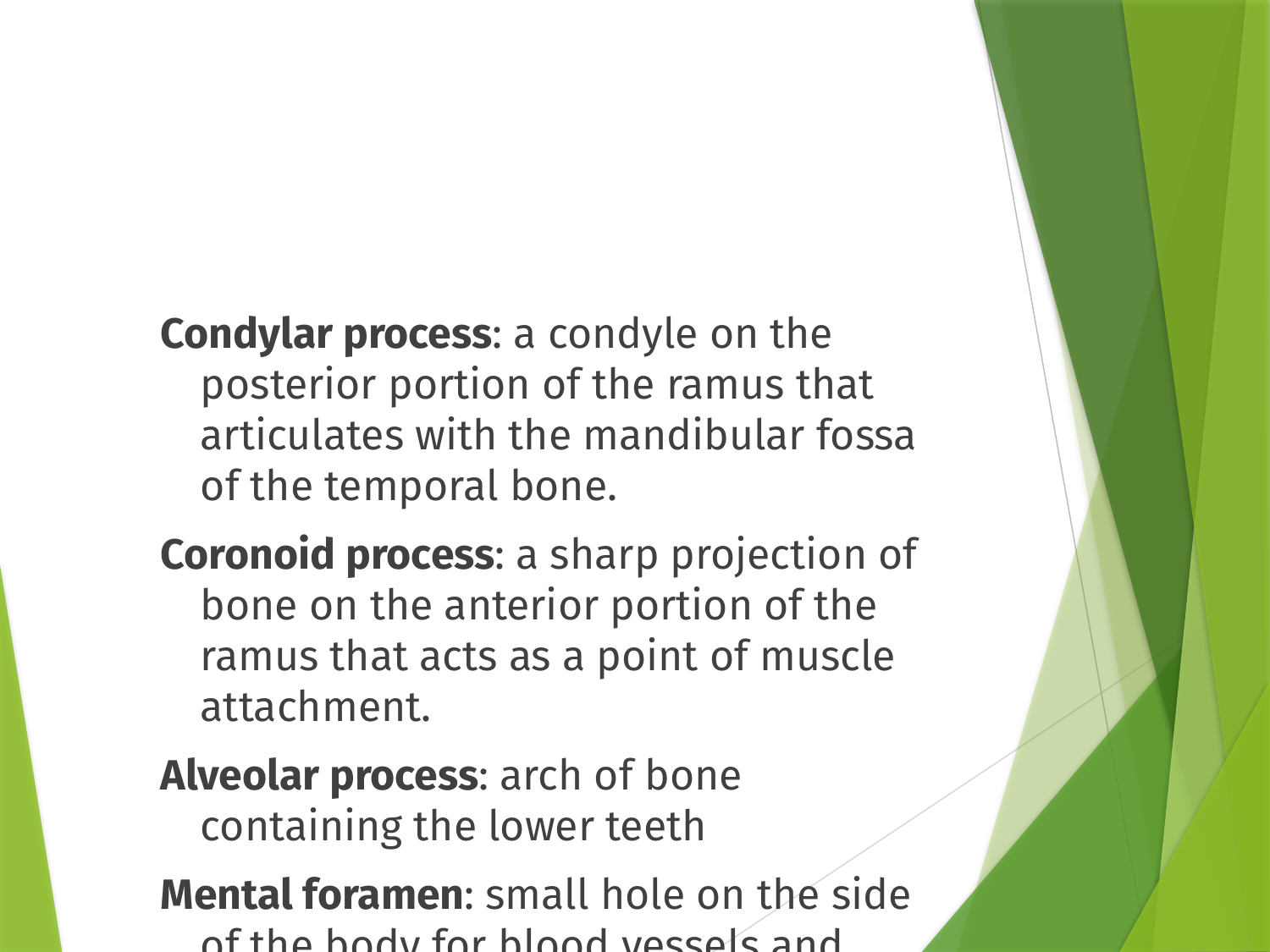

#
Condylar process: a condyle on the posterior portion of the ramus that articulates with the mandibular fossa of the temporal bone.
Coronoid process: a sharp projection of bone on the anterior portion of the ramus that acts as a point of muscle attachment.
Alveolar process: arch of bone containing the lower teeth
Mental foramen: small hole on the side of the body for blood vessels and nerves.